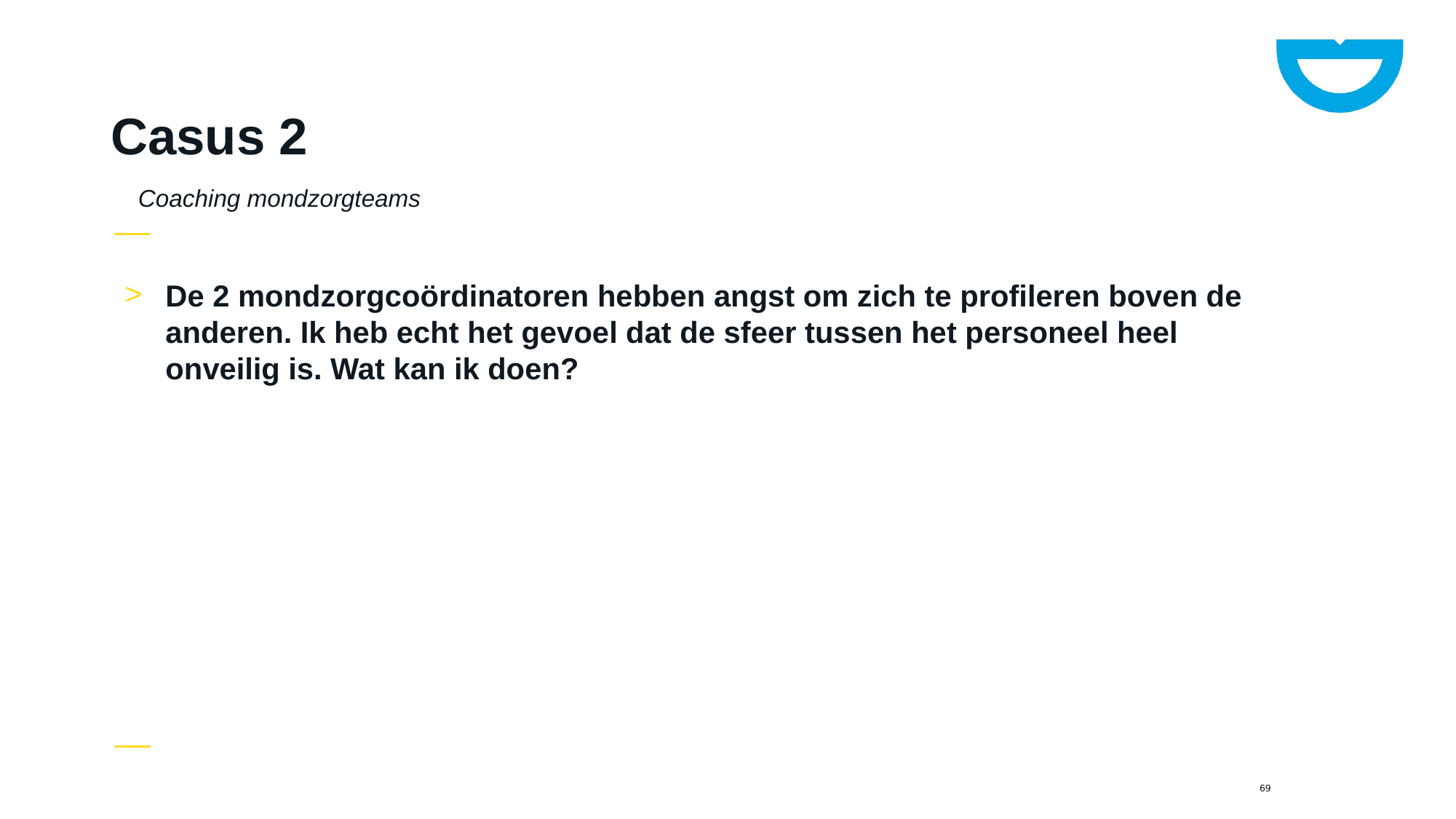

# Casus 2
Coaching mondzorgteams
De 2 mondzorgcoördinatoren hebben angst om zich te profileren boven de anderen. Ik heb echt het gevoel dat de sfeer tussen het personeel heel onveilig is. Wat kan ik doen?

69